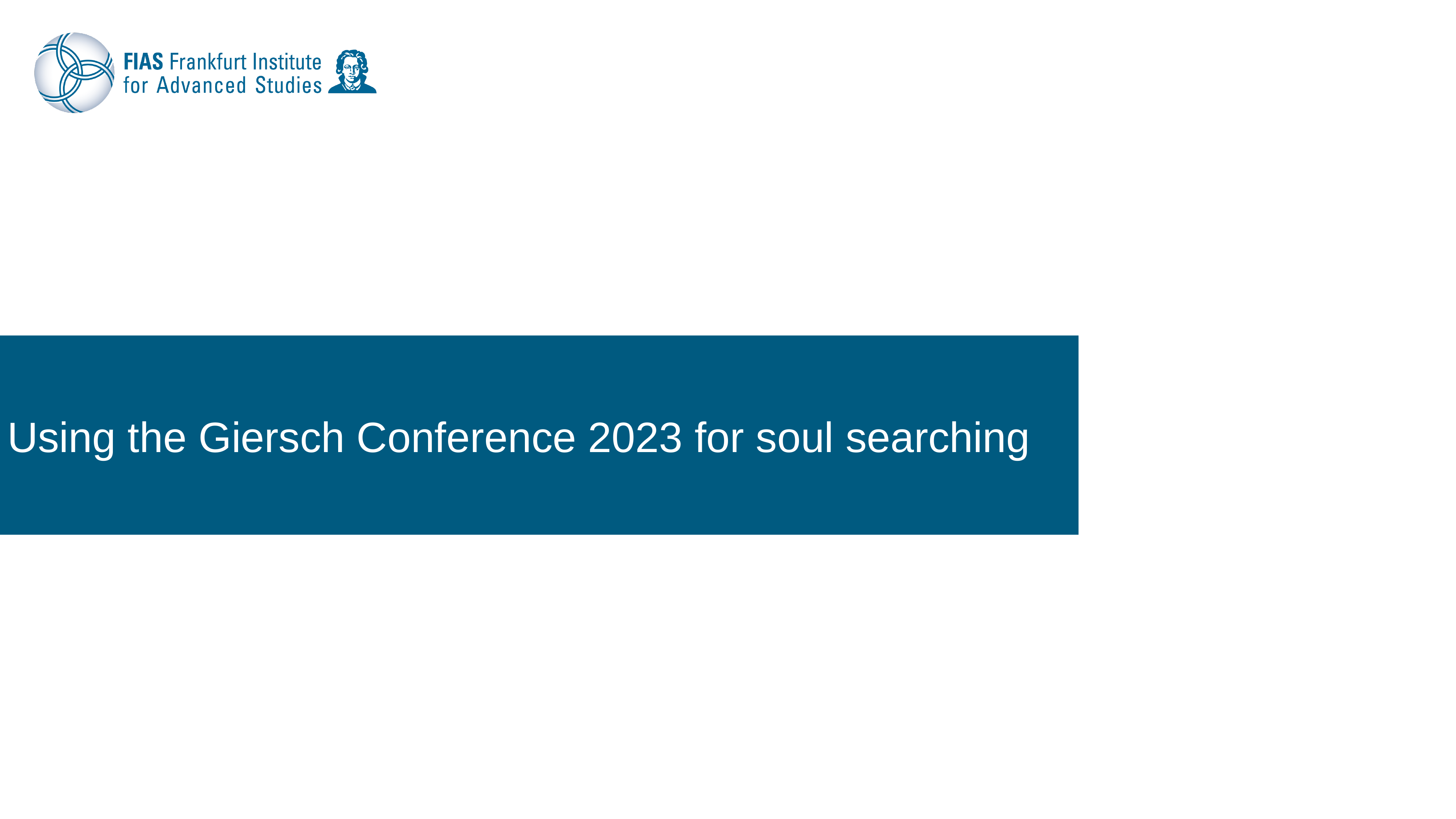

Using the Giersch Conference 2023 for soul searching